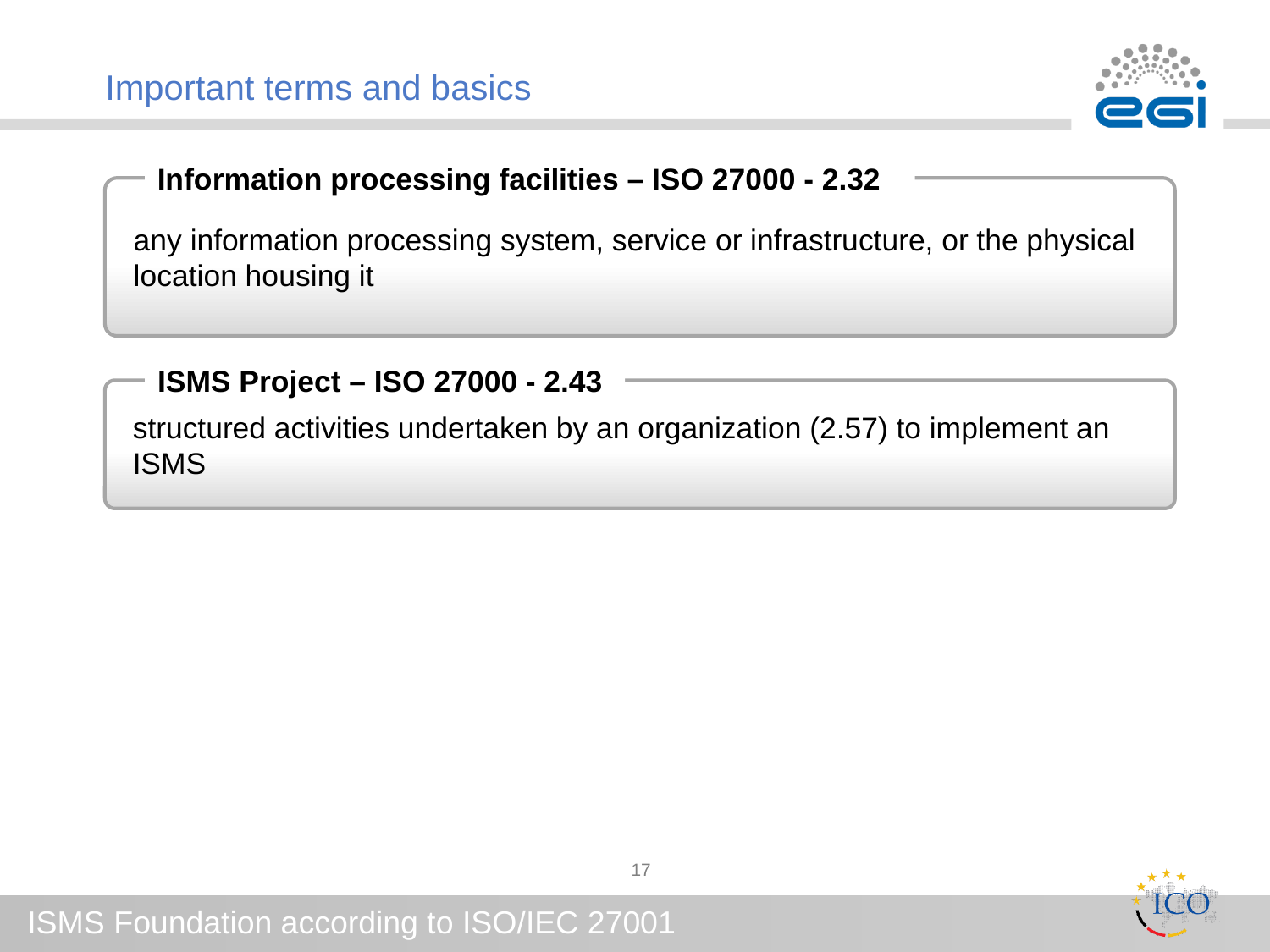

# Important terms and basics
Information processing facilities – ISO 27000 - 2.32
any information processing system, service or infrastructure, or the physical location housing it
ISMS Project – ISO 27000 - 2.43
structured activities undertaken by an organization (2.57) to implement an ISMS